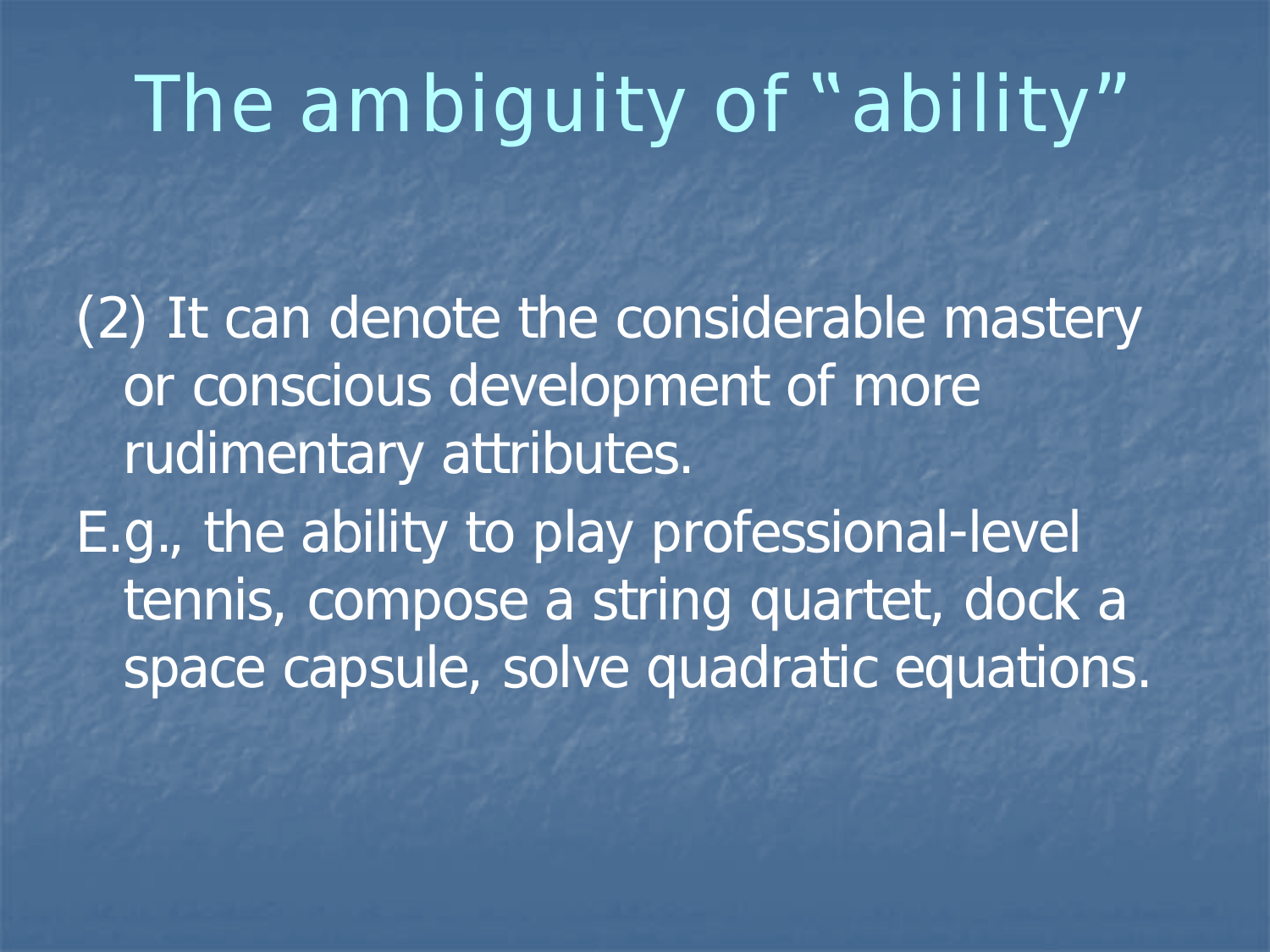

# The ambiguity of “ability”
(2) It can denote the considerable mastery or conscious development of more rudimentary attributes.
E.g., the ability to play professional-level tennis, compose a string quartet, dock a space capsule, solve quadratic equations.